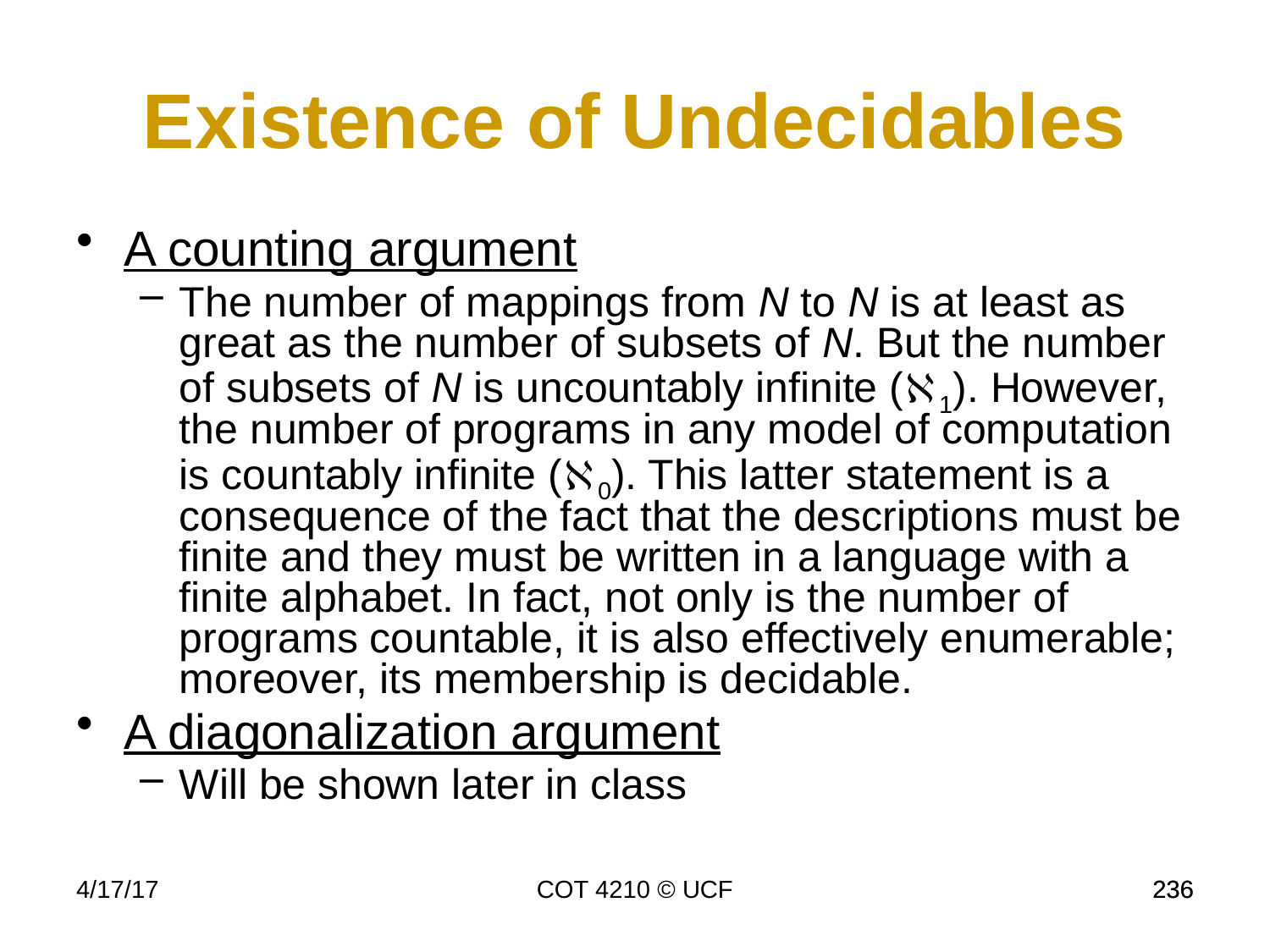

Existence of Undecidables
A counting argument
The number of mappings from N to N is at least as great as the number of subsets of N. But the number of subsets of N is uncountably infinite (ℵ1). However, the number of programs in any model of computation is countably infinite (ℵ0). This latter statement is a consequence of the fact that the descriptions must be finite and they must be written in a language with a finite alphabet. In fact, not only is the number of programs countable, it is also effectively enumerable; moreover, its membership is decidable.
A diagonalization argument
Will be shown later in class
4/17/17
COT 4210 © UCF
236
236